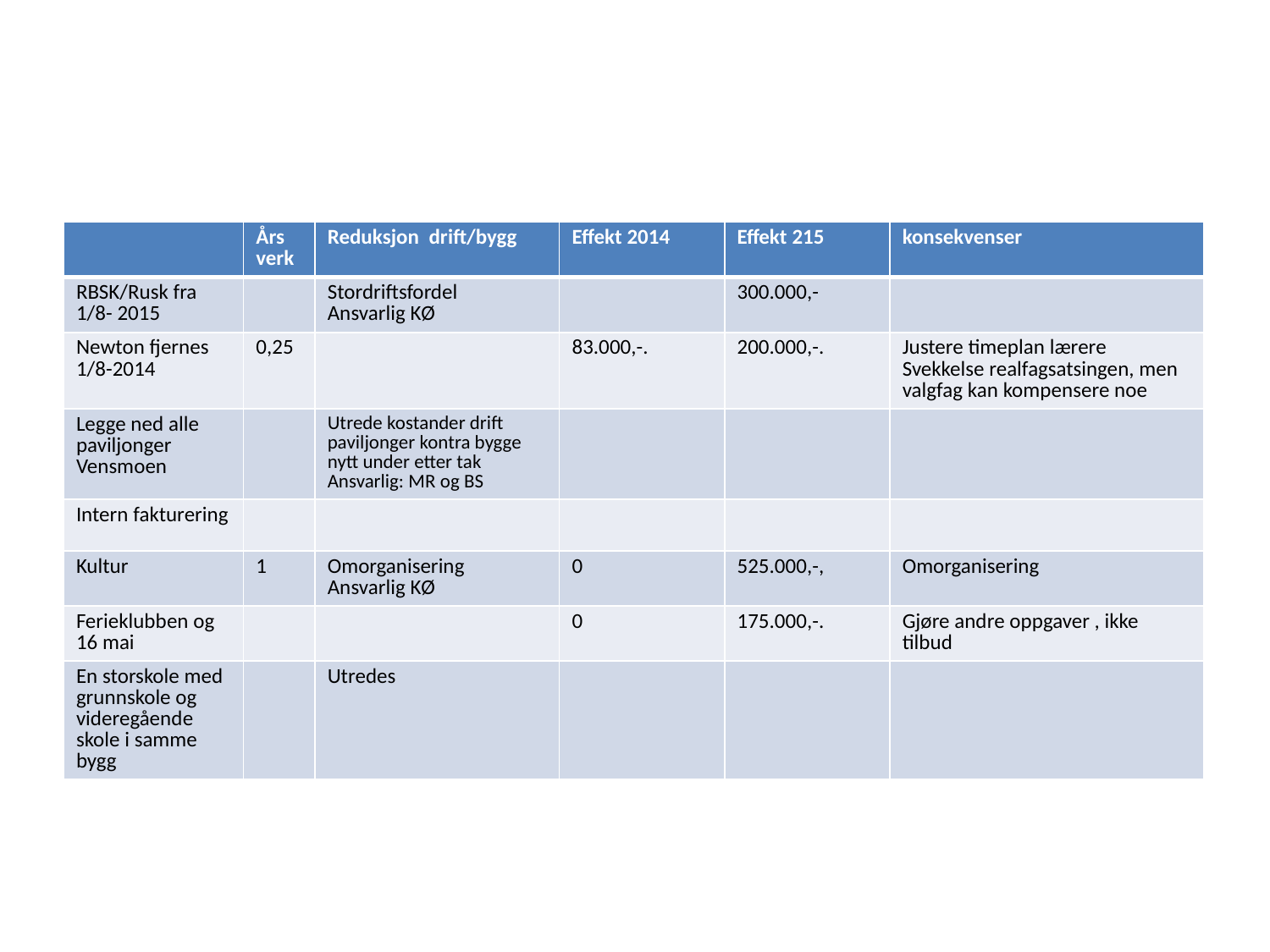

|  | Års verk | Reduksjon drift/bygg | Effekt 2014 | Effekt 215 | konsekvenser |
| --- | --- | --- | --- | --- | --- |
| RBSK/Rusk fra 1/8- 2015 |  | Stordriftsfordel Ansvarlig KØ |  | 300.000,- |  |
| Newton fjernes 1/8-2014 | 0,25 |  | 83.000,-. | 200.000,-. | Justere timeplan lærere Svekkelse realfagsatsingen, men valgfag kan kompensere noe |
| Legge ned alle paviljonger Vensmoen |  | Utrede kostander drift paviljonger kontra bygge nytt under etter tak Ansvarlig: MR og BS |  |  |  |
| Intern fakturering |  |  |  |  |  |
| Kultur | 1 | Omorganisering Ansvarlig KØ | 0 | 525.000,-, | Omorganisering |
| Ferieklubben og 16 mai |  |  | 0 | 175.000,-. | Gjøre andre oppgaver , ikke tilbud |
| En storskole med grunnskole og videregående skole i samme bygg |  | Utredes |  |  |  |